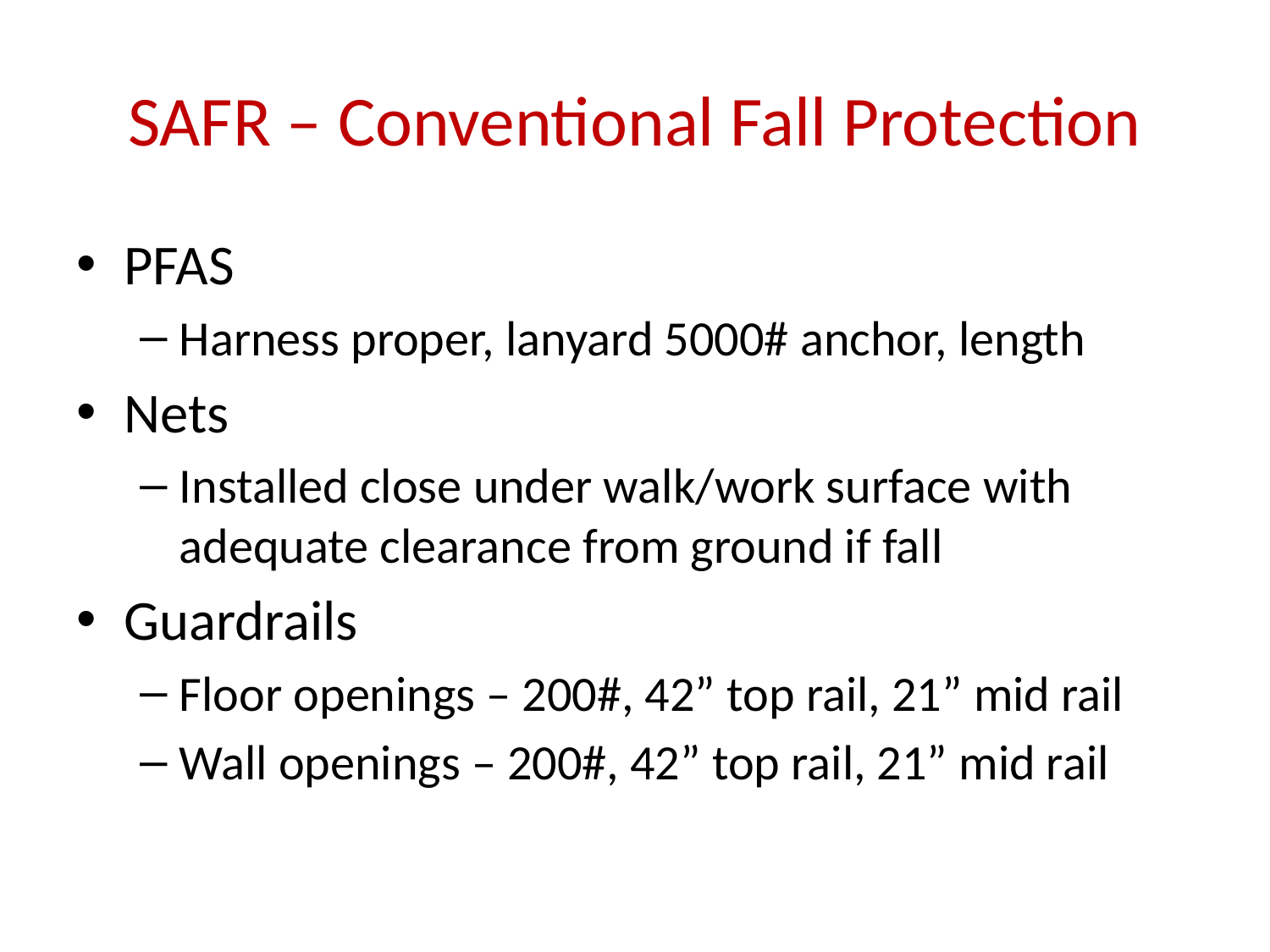

# SAFR – Conventional Fall Protection
PFAS
Harness proper, lanyard 5000# anchor, length
Nets
Installed close under walk/work surface with adequate clearance from ground if fall
Guardrails
Floor openings – 200#, 42” top rail, 21” mid rail
Wall openings – 200#, 42” top rail, 21” mid rail